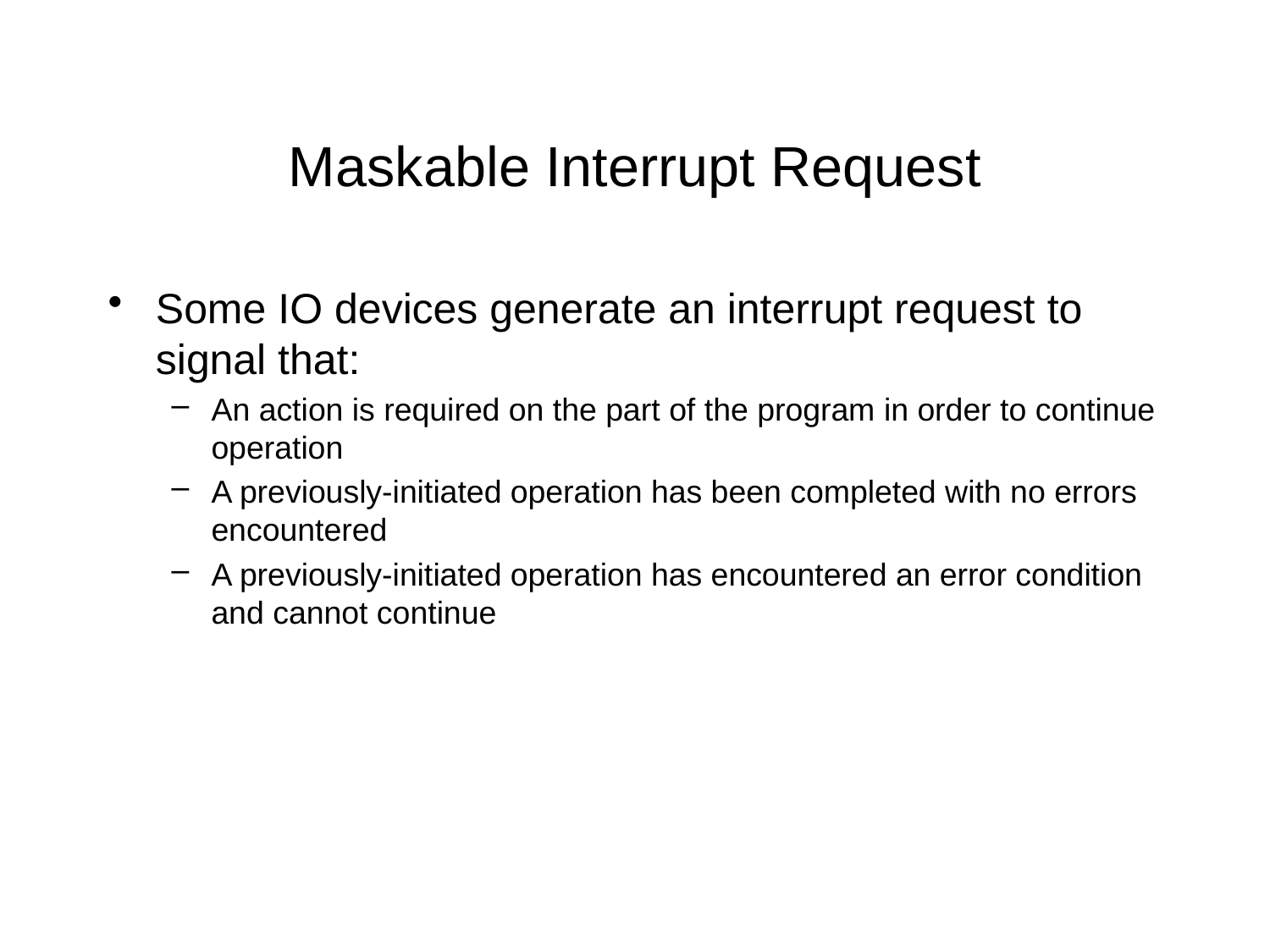

# Maskable Interrupt Request
Some IO devices generate an interrupt request to signal that:
An action is required on the part of the program in order to continue operation
A previously-initiated operation has been completed with no errors encountered
A previously-initiated operation has encountered an error condition and cannot continue